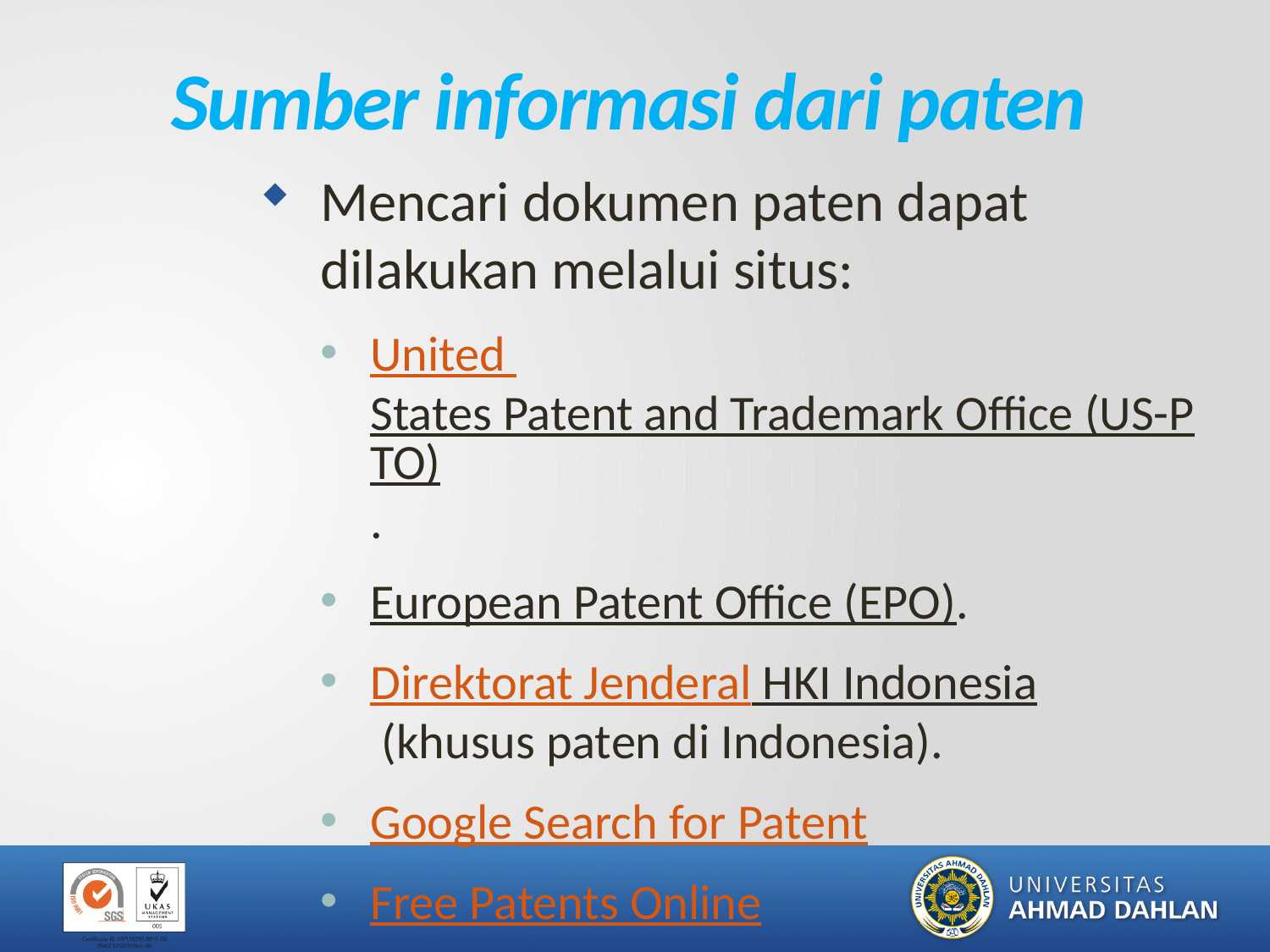

# Sumber informasi dari paten
Mencari dokumen paten dapat dilakukan melalui situs:
United States Patent and Trademark Office (US-PTO).
European Patent Office (EPO).
Direktorat Jenderal HKI Indonesia (khusus paten di Indonesia).
Google Search for Patent
Free Patents Online